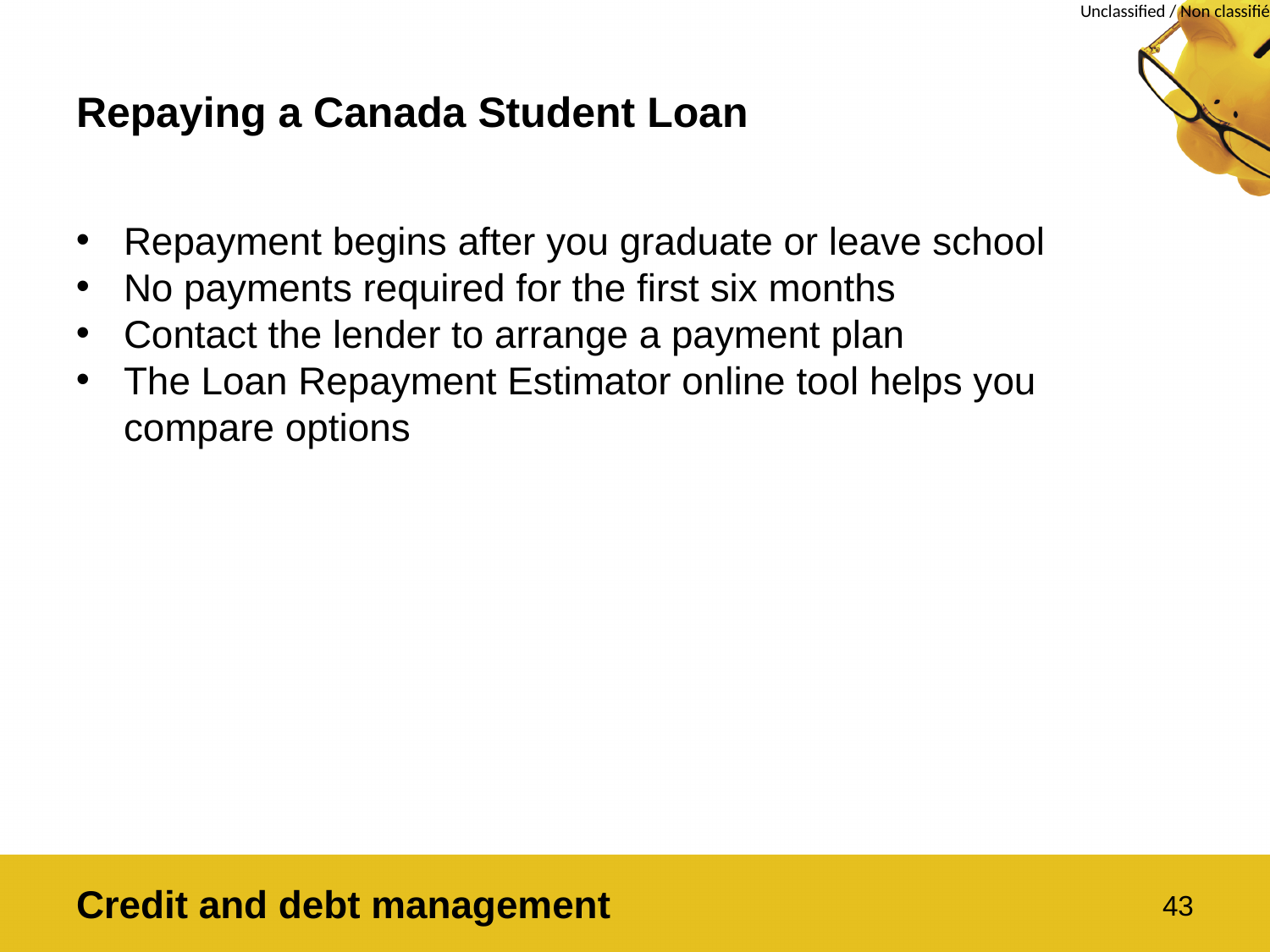

# Repaying a Canada Student Loan

Repayment begins after you graduate or leave school
No payments required for the first six months
Contact the lender to arrange a payment plan
The Loan Repayment Estimator online tool helps you compare options

Credit and debt management
43